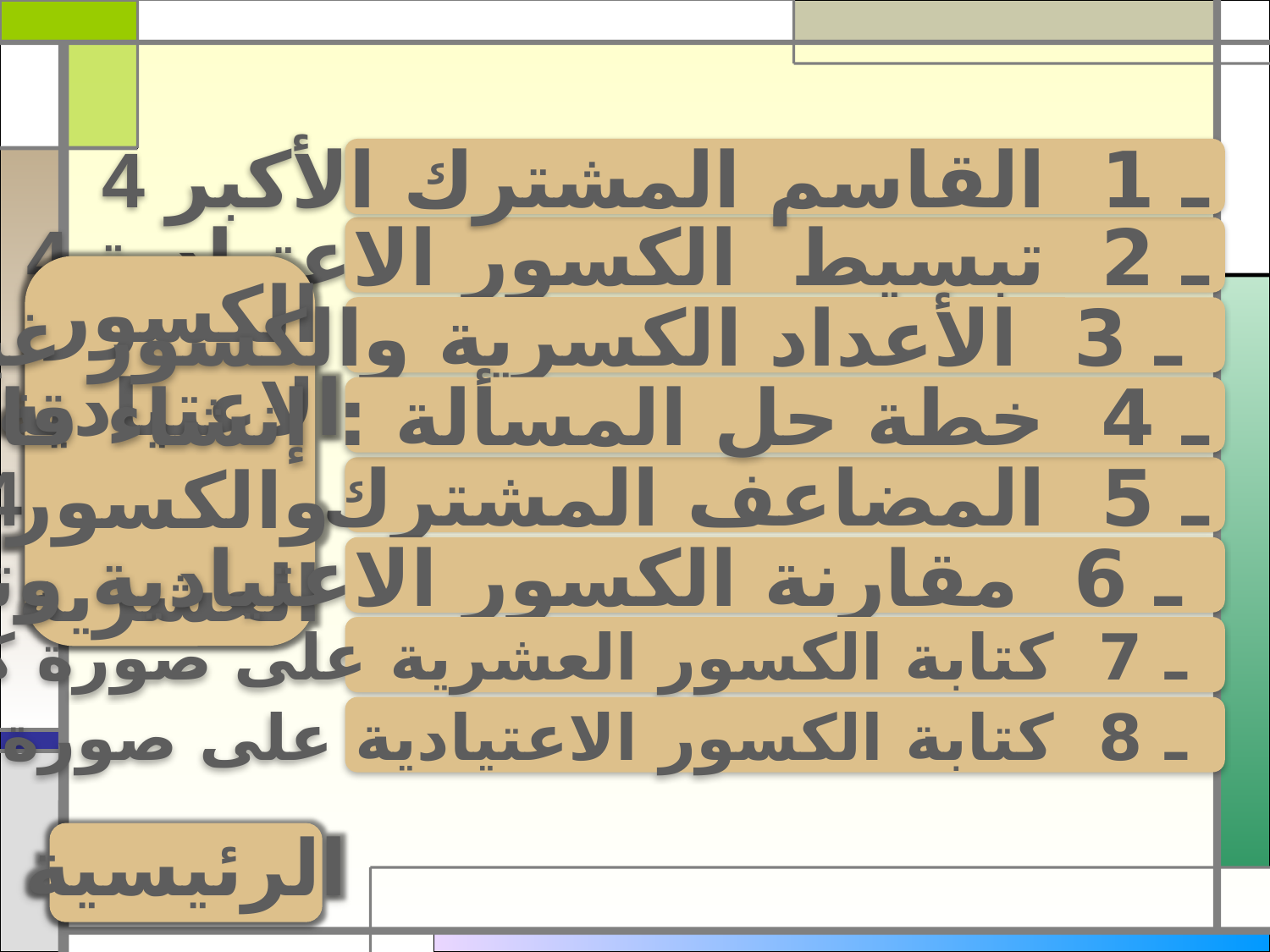

4 ـ 1  القاسم المشترك الأكبر
4 ـ 2  تبسيط  الكسور الاعتيادية
 الكسور
الاعتيادية
والكسور
العشرية
4 ـ 3  الأعداد الكسرية والكسور غير الفعلية
4 ـ 4  خطة حل المسألة : إنشاء قائمة منظمة
4 ـ 5  المضاعف المشترك الأصغر
4 ـ 6  مقارنة الكسور الاعتيادية وترتيبها
4 ـ 7  كتابة الكسور العشرية على صورة كسور اعتيادية
4 ـ 8  كتابة الكسور الاعتيادية على صورة كسور عشرية
الرئيسية